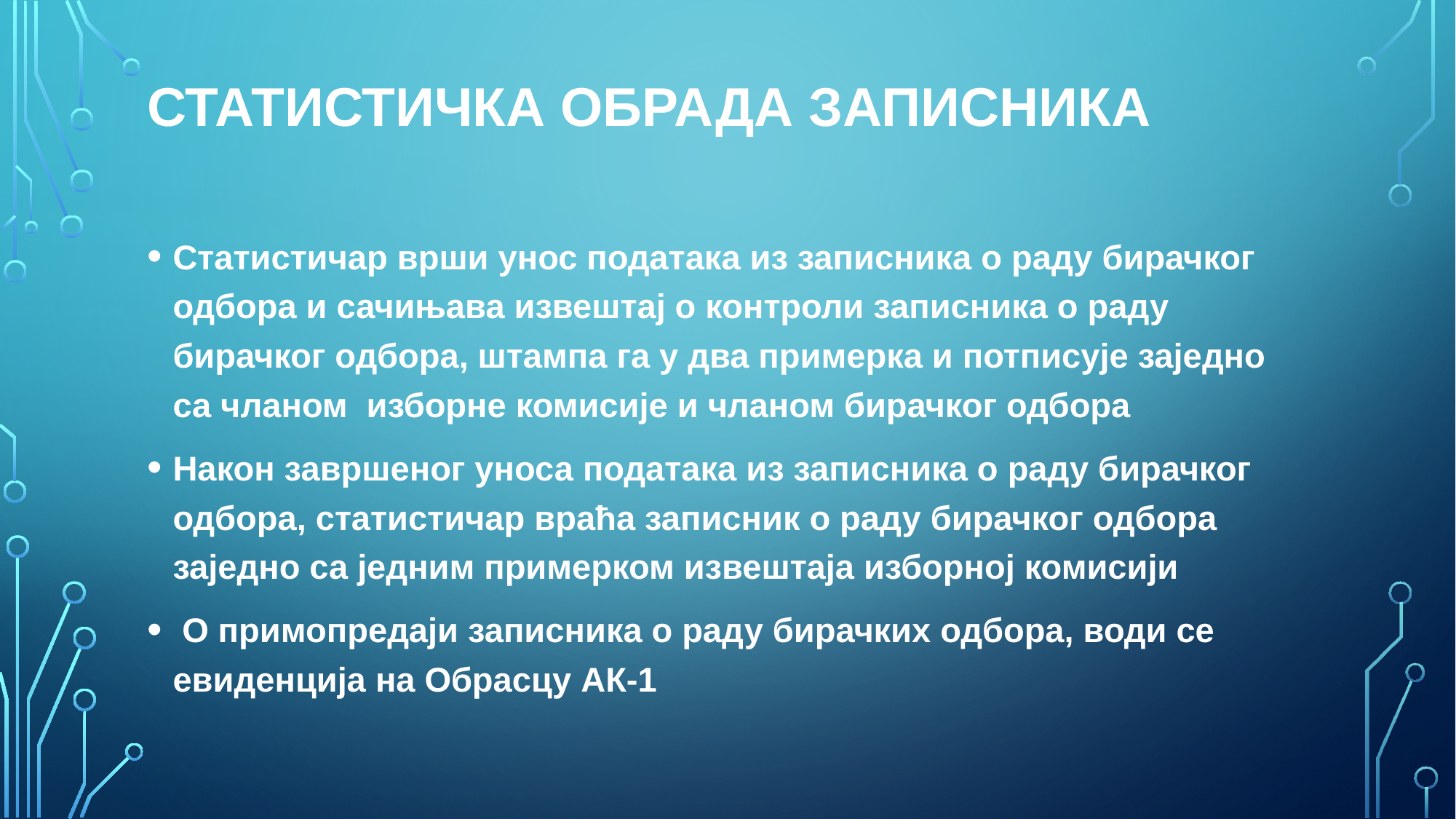

# Статистичка обрада записника
Статистичар врши унос података из записника о раду бирачког одбора и сачињава извештај о контроли записника о раду бирачког одбора, штампа га у два примерка и потписује заједно са чланом  изборне комисије и чланом бирачког одбора
Након завршеног уноса података из записника о раду бирачког одбора, статистичар враћа записник о раду бирачког одбора заједно са једним примерком извештаја изборној комисији
 О примопредаји записника о раду бирачких одбора, води се евиденција на Обрасцу АК-1